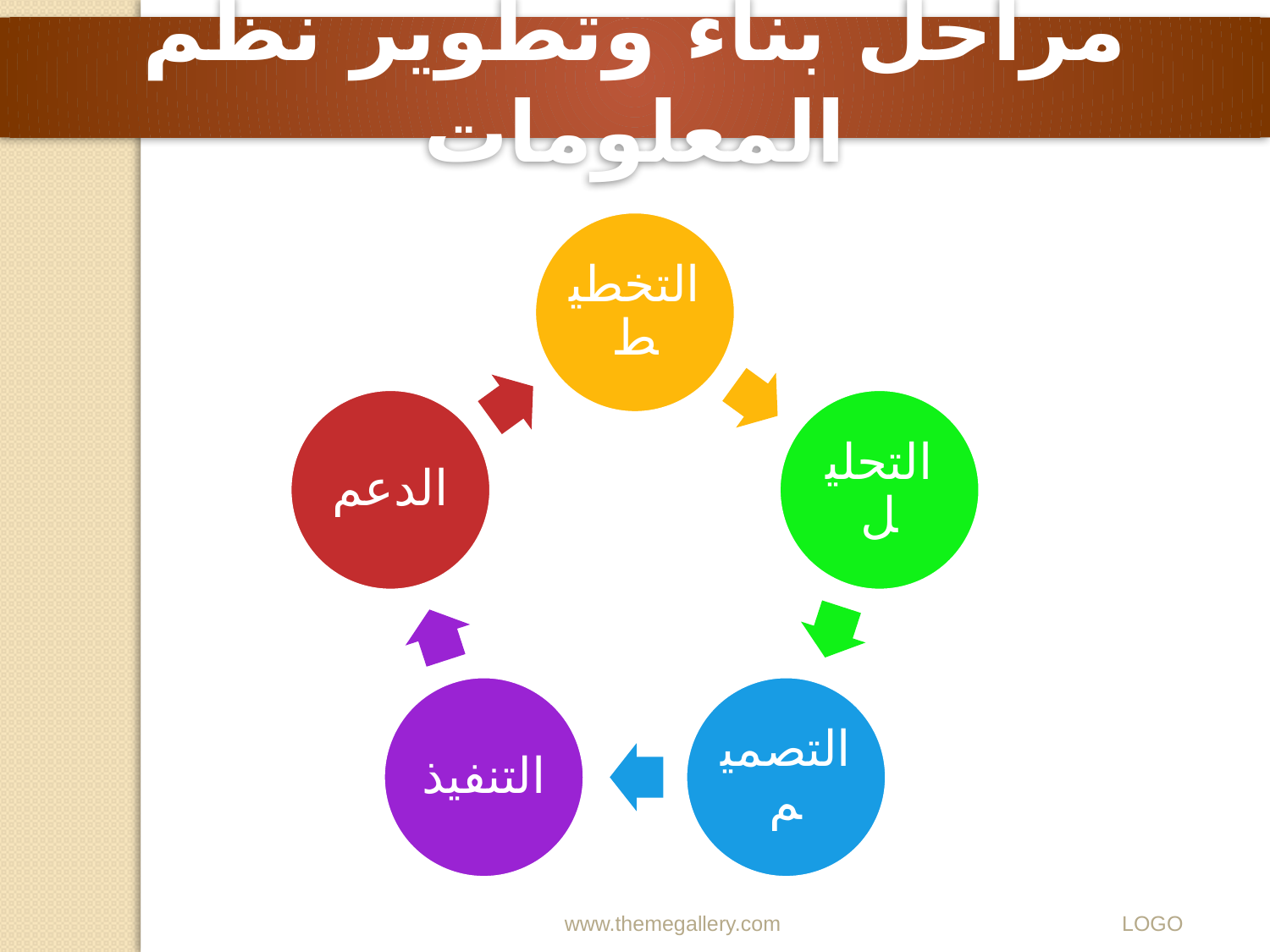

مراحل بناء وتطوير نظم المعلومات
التخطيط

التحليل

التصميم

التنفيذ

الدعم

www.themegallery.com
LOGO